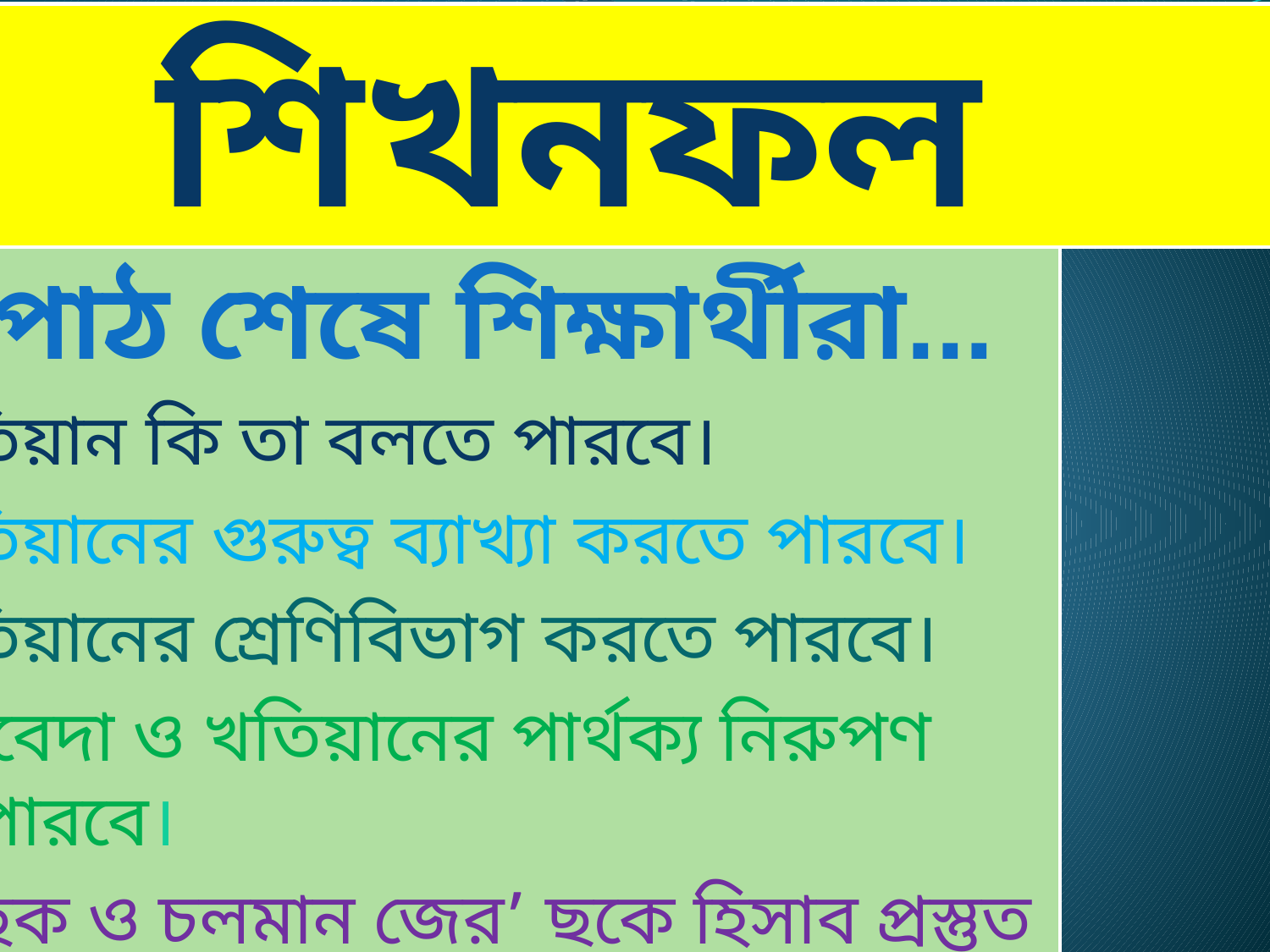

# শিখনফল
  এই পাঠ শেষে শিক্ষার্থীরা...
  1। খতিয়ান কি তা বলতে পারবে।
  ২। খতিয়ানের গুরুত্ব ব্যাখ্যা করতে পারবে।
  ৩। খতিয়ানের শ্রেণিবিভাগ করতে পারবে।
  ৪। জাবেদা ও খতিয়ানের পার্থক্য নিরুপণ করতে পারবে।
  ৫। `T’ ছক ও চলমান জের’ ছকে হিসাব প্রস্তুত ও জের নির্ণয় করতে পারবে।